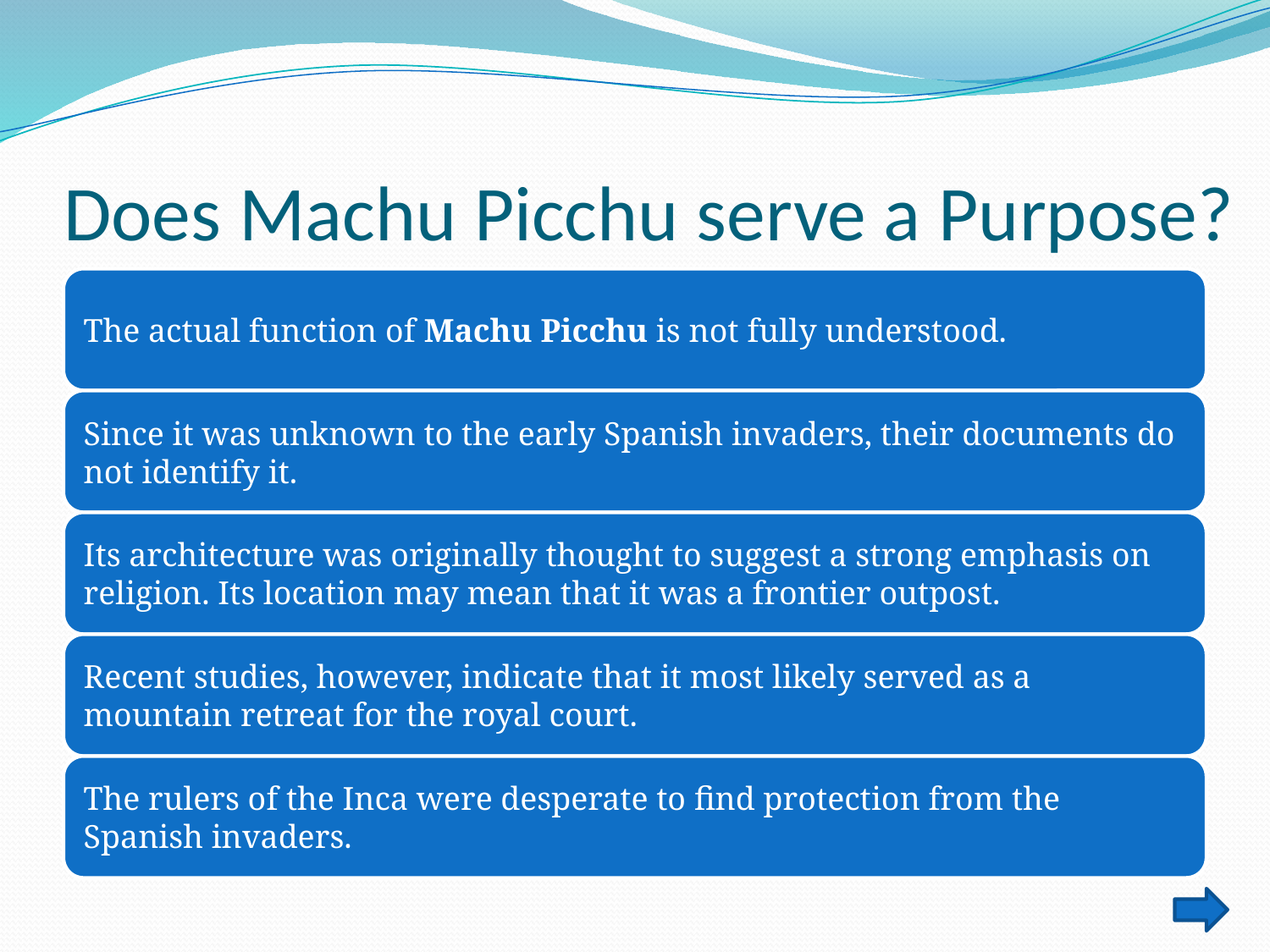

# Does Machu Picchu serve a Purpose?
The actual function of Machu Picchu is not fully understood.
Since it was unknown to the early Spanish invaders, their documents do not identify it.
Its architecture was originally thought to suggest a strong emphasis on religion. Its location may mean that it was a frontier outpost.
Recent studies, however, indicate that it most likely served as a mountain retreat for the royal court.
The rulers of the Inca were desperate to find protection from the Spanish invaders.